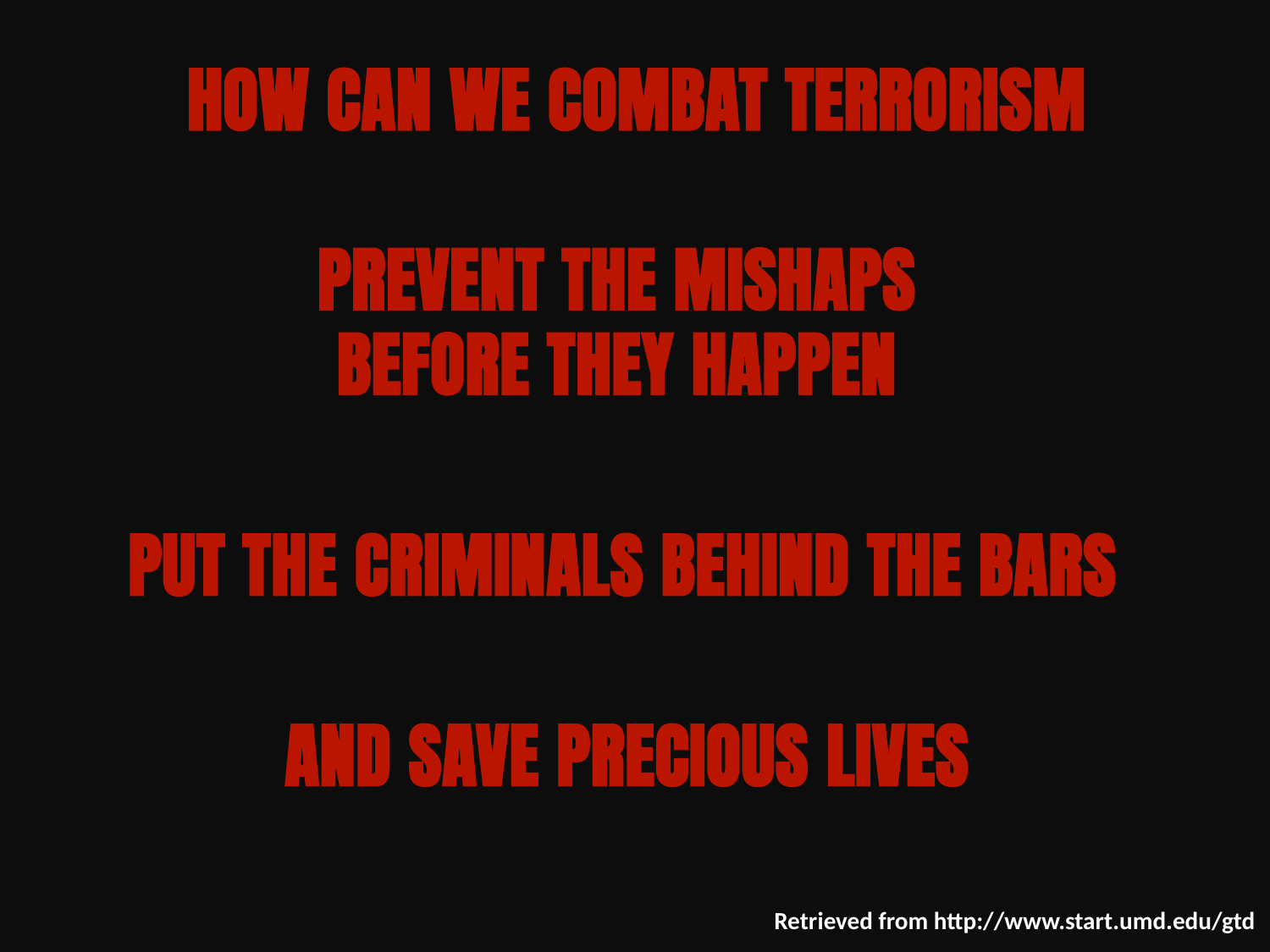

HOW CAN WE COMBAT TERRORISM

PREVENT THE MISHAPS
BEFORE THEY HAPPEN
PUT THE CRIMINALS BEHIND THE BARS
AND SAVE PRECIOUS LIVES
Retrieved from http://www.start.umd.edu/gtd